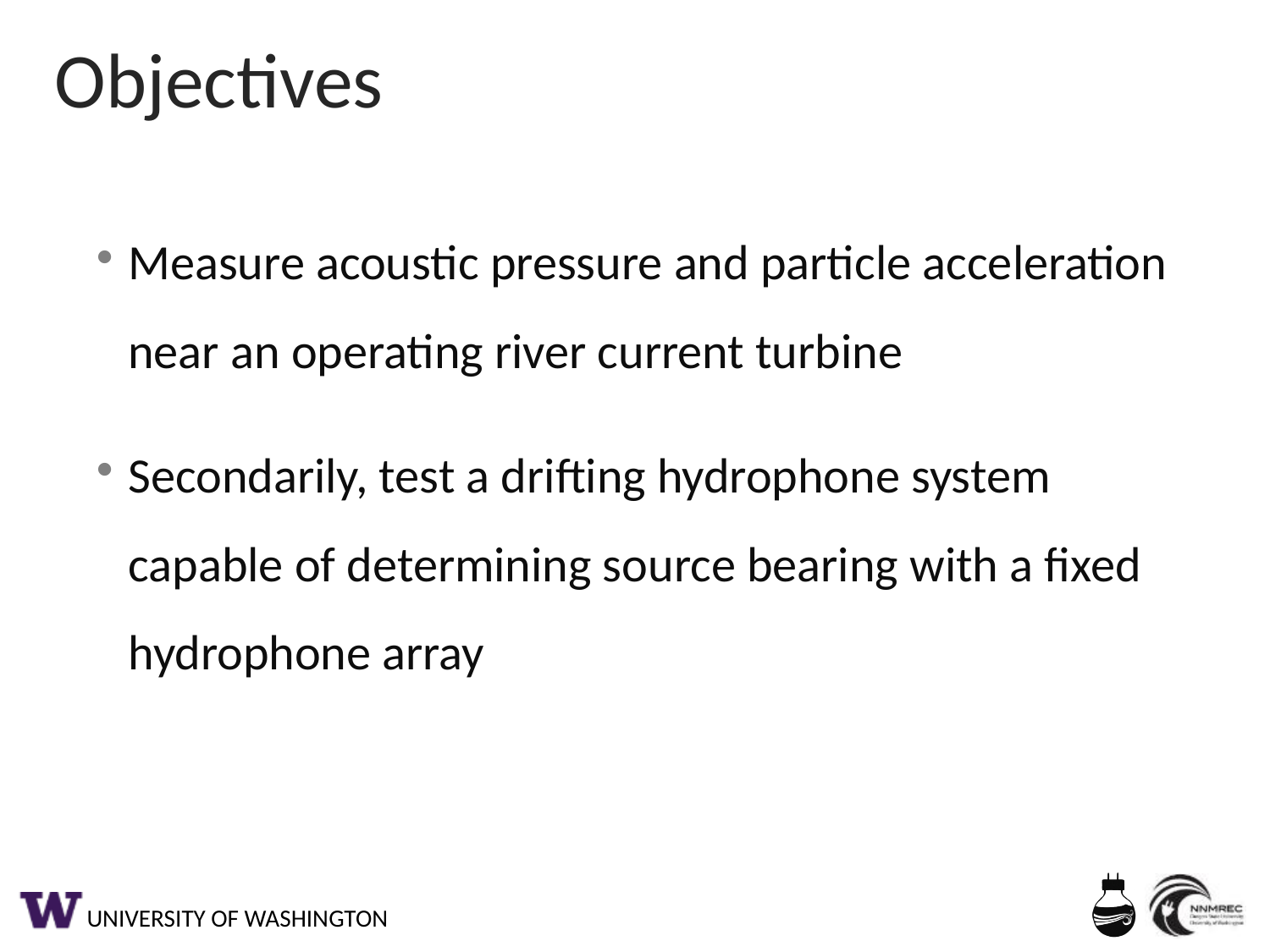

# Objectives
Measure acoustic pressure and particle acceleration near an operating river current turbine
Secondarily, test a drifting hydrophone system capable of determining source bearing with a fixed hydrophone array